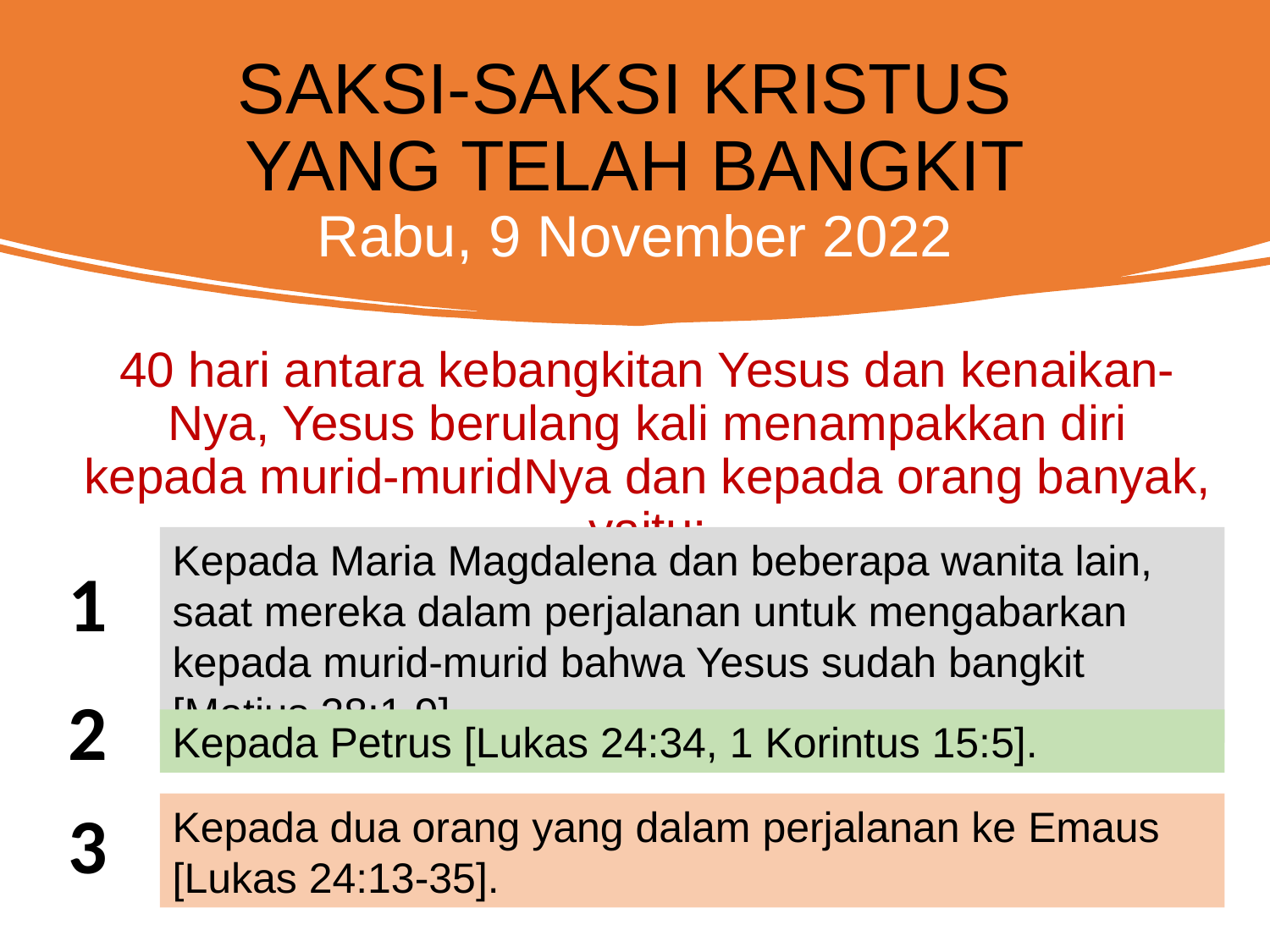

# SAKSI-SAKSI KRISTUS YANG TELAH BANGKIT Rabu, 9 November 2022
40 hari antara kebangkitan Yesus dan kenaikan-Nya, Yesus berulang kali menampakkan diri kepada murid-muridNya dan kepada orang banyak, yaitu:
Kepada Maria Magdalena dan beberapa wanita lain, saat mereka dalam perjalanan untuk mengabarkan kepada murid-murid bahwa Yesus sudah bangkit [Matius 28:1,9].
1
2
Kepada Petrus [Lukas 24:34, 1 Korintus 15:5].
3
Kepada dua orang yang dalam perjalanan ke Emaus [Lukas 24:13-35].